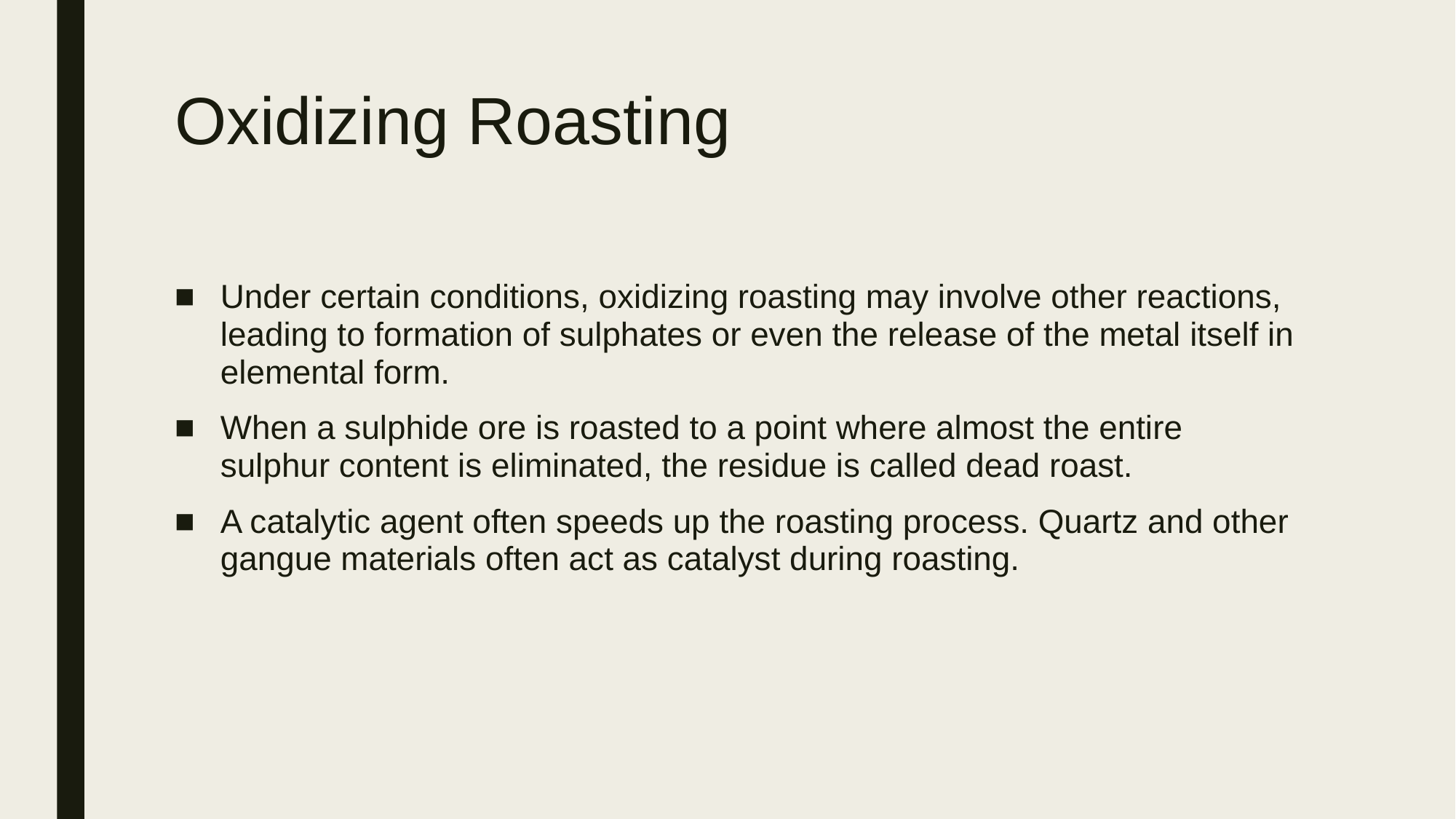

# Oxidizing Roasting
Under certain conditions, oxidizing roasting may involve other reactions, leading to formation of sulphates or even the release of the metal itself in elemental form.
When a sulphide ore is roasted to a point where almost the entire sulphur content is eliminated, the residue is called dead roast.
A catalytic agent often speeds up the roasting process. Quartz and other gangue materials often act as catalyst during roasting.